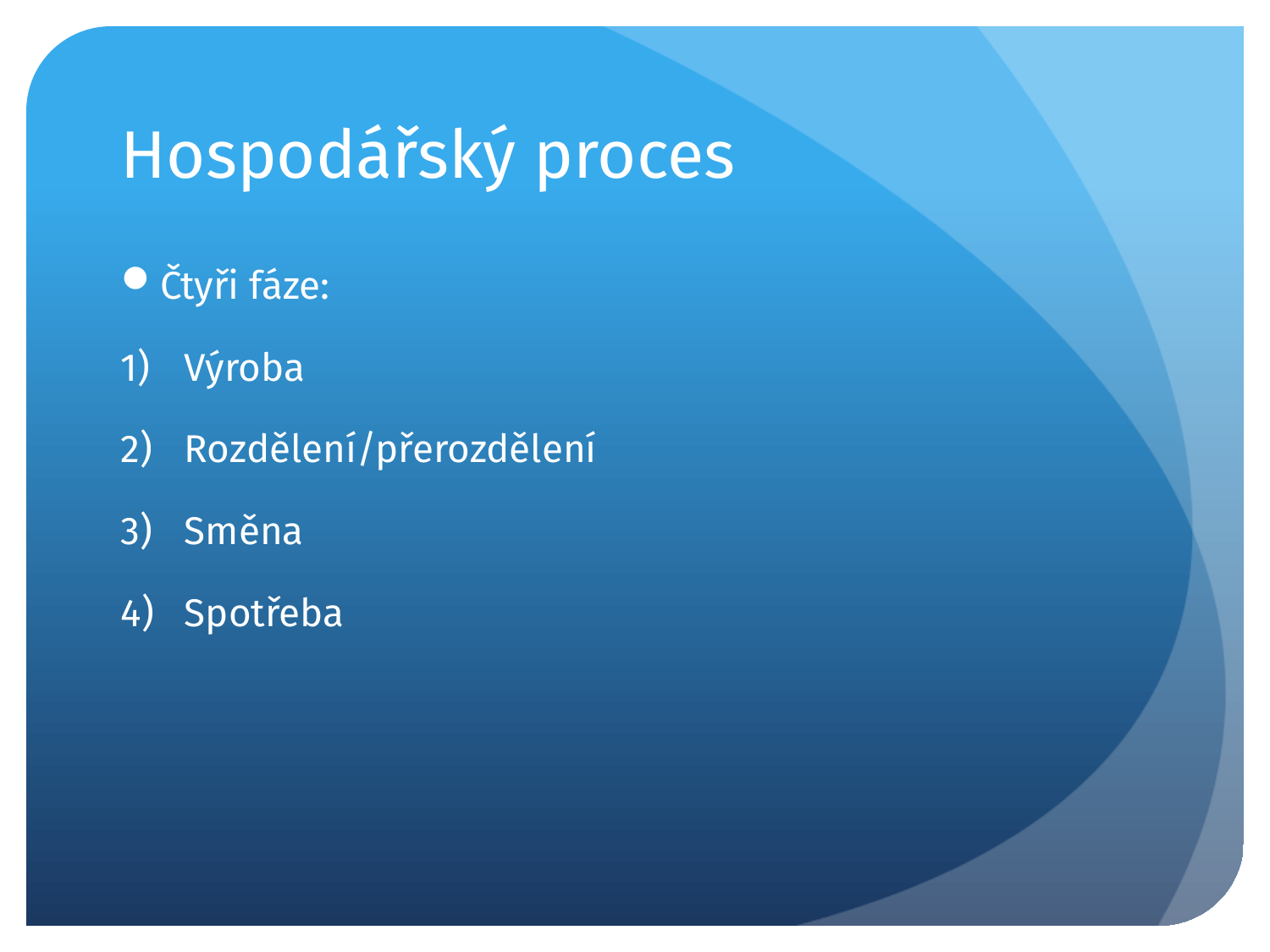

# Hospodářský proces
Čtyři fáze:
Výroba
Rozdělení/přerozdělení
Směna
Spotřeba